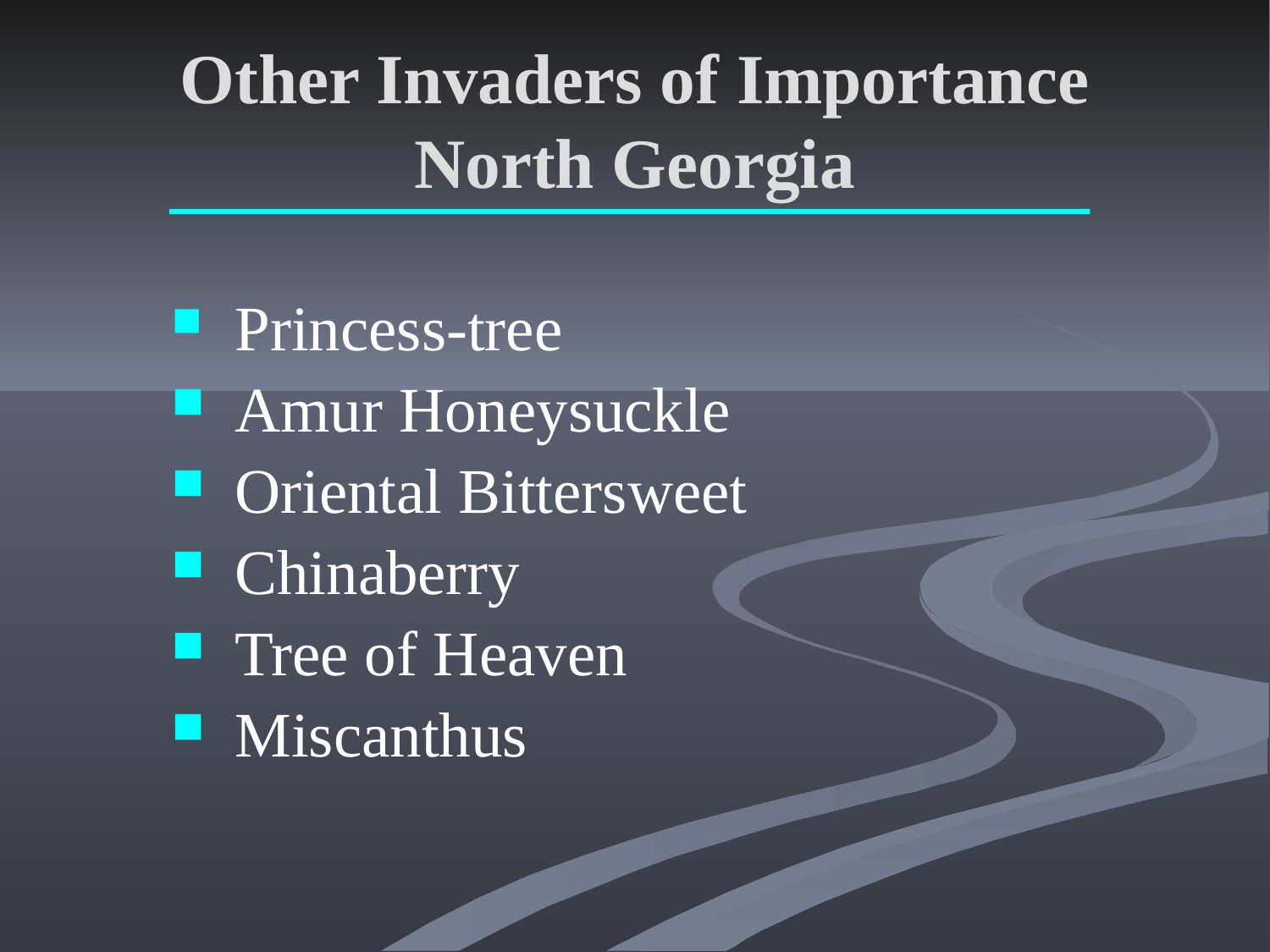

# Other Invaders of Importance North Georgia

 Princess-tree
 Amur Honeysuckle
 Oriental Bittersweet
 Chinaberry
 Tree of Heaven
 Miscanthus